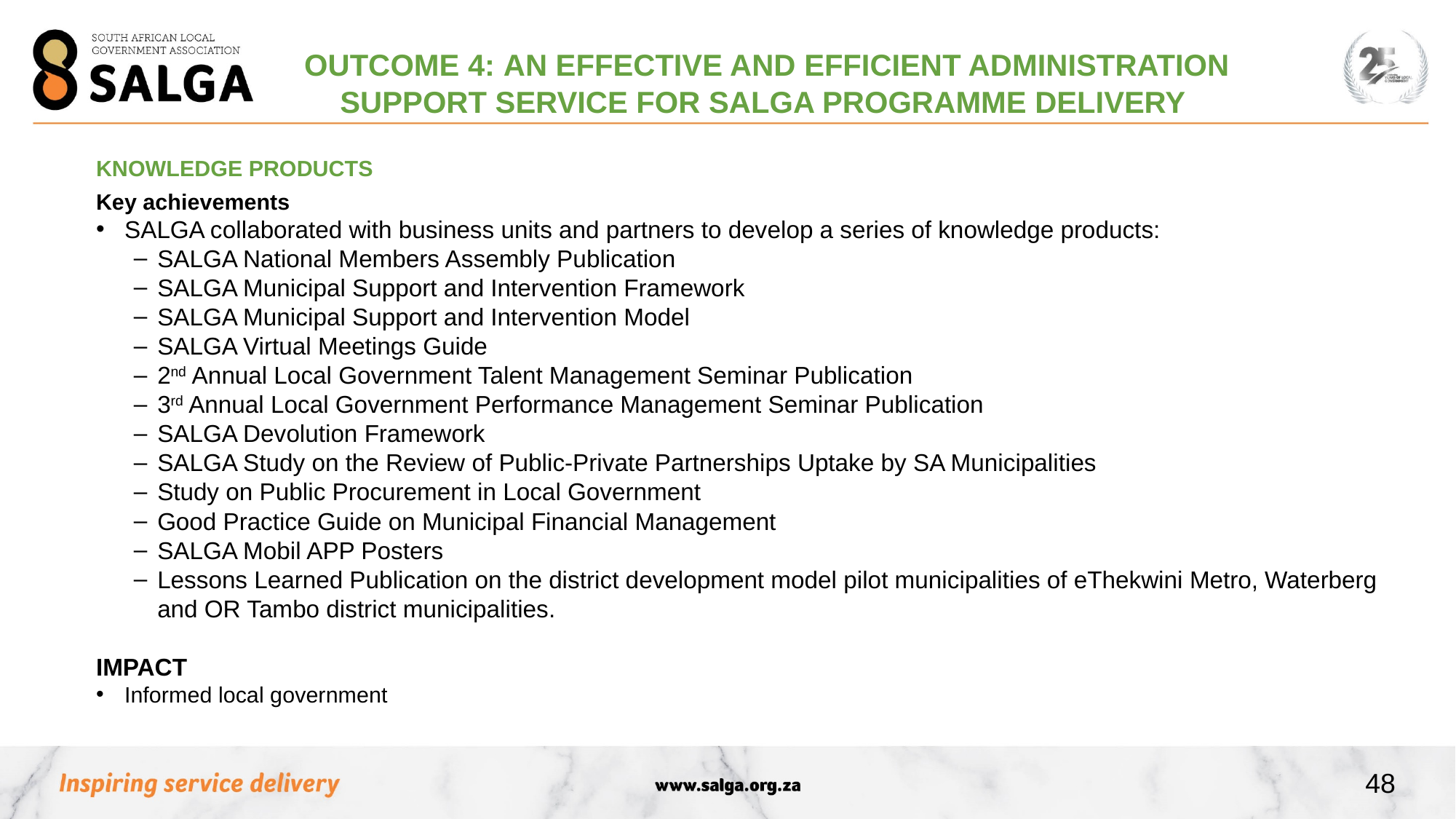

OUTCOME 4: An effective and efficient administration support service for SALGA programme delivery
KNOWLEDGE PRODUCTS
Key achievements
SALGA collaborated with business units and partners to develop a series of knowledge products:
SALGA National Members Assembly Publication
SALGA Municipal Support and Intervention Framework
SALGA Municipal Support and Intervention Model
SALGA Virtual Meetings Guide
2nd Annual Local Government Talent Management Seminar Publication
3rd Annual Local Government Performance Management Seminar Publication
SALGA Devolution Framework
SALGA Study on the Review of Public-Private Partnerships Uptake by SA Municipalities
Study on Public Procurement in Local Government
Good Practice Guide on Municipal Financial Management
SALGA Mobil APP Posters
Lessons Learned Publication on the district development model pilot municipalities of eThekwini Metro, Waterberg and OR Tambo district municipalities.

IMPACT
Informed local government
48